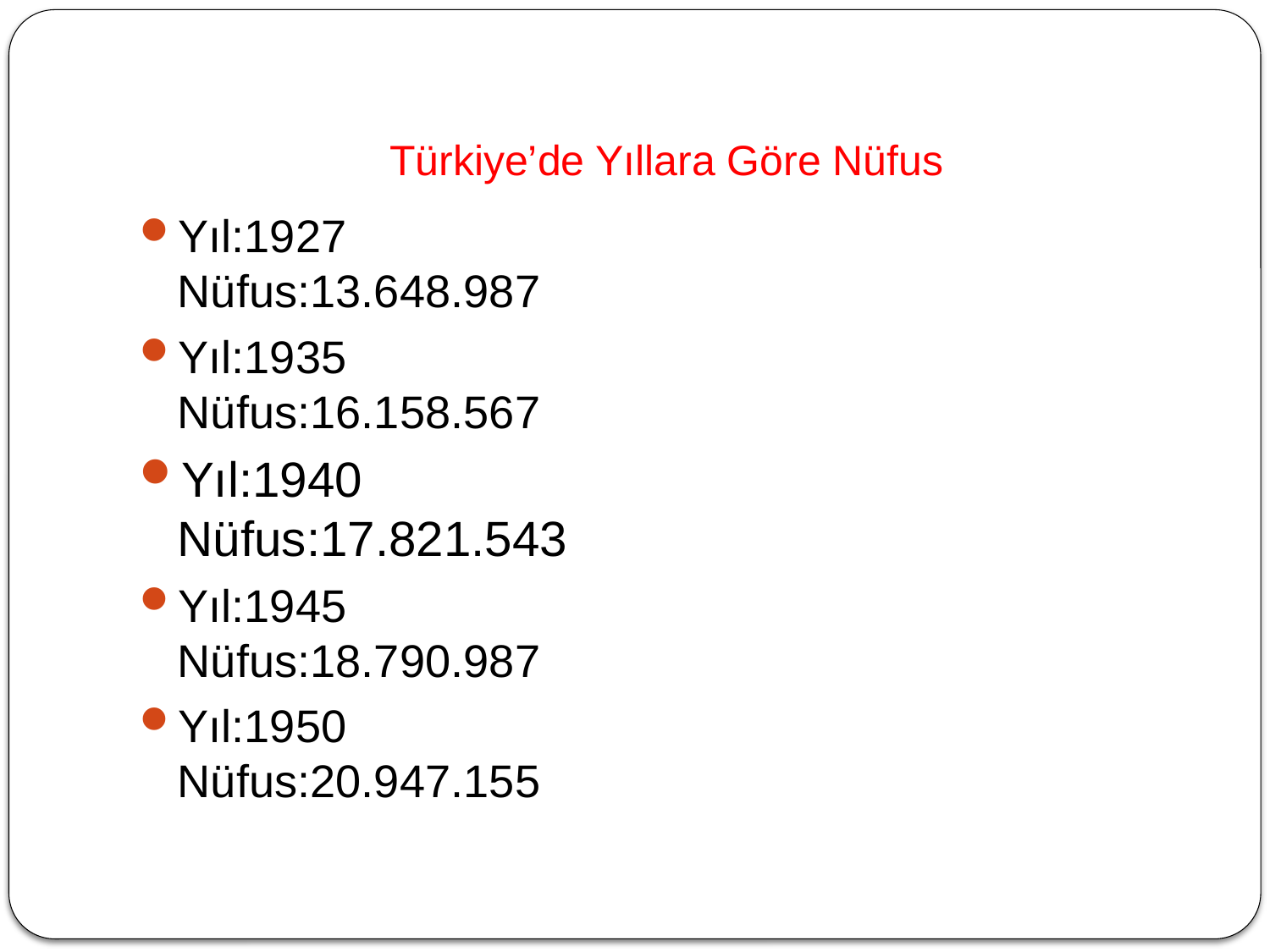

# Türkiye’de Yıllara Göre Nüfus
Yıl:1927
Nüfus:13.648.987
Yıl:1935
Nüfus:16.158.567
Yıl:1940
Nüfus:17.821.543
Yıl:1945
Nüfus:18.790.987
Yıl:1950
Nüfus:20.947.155